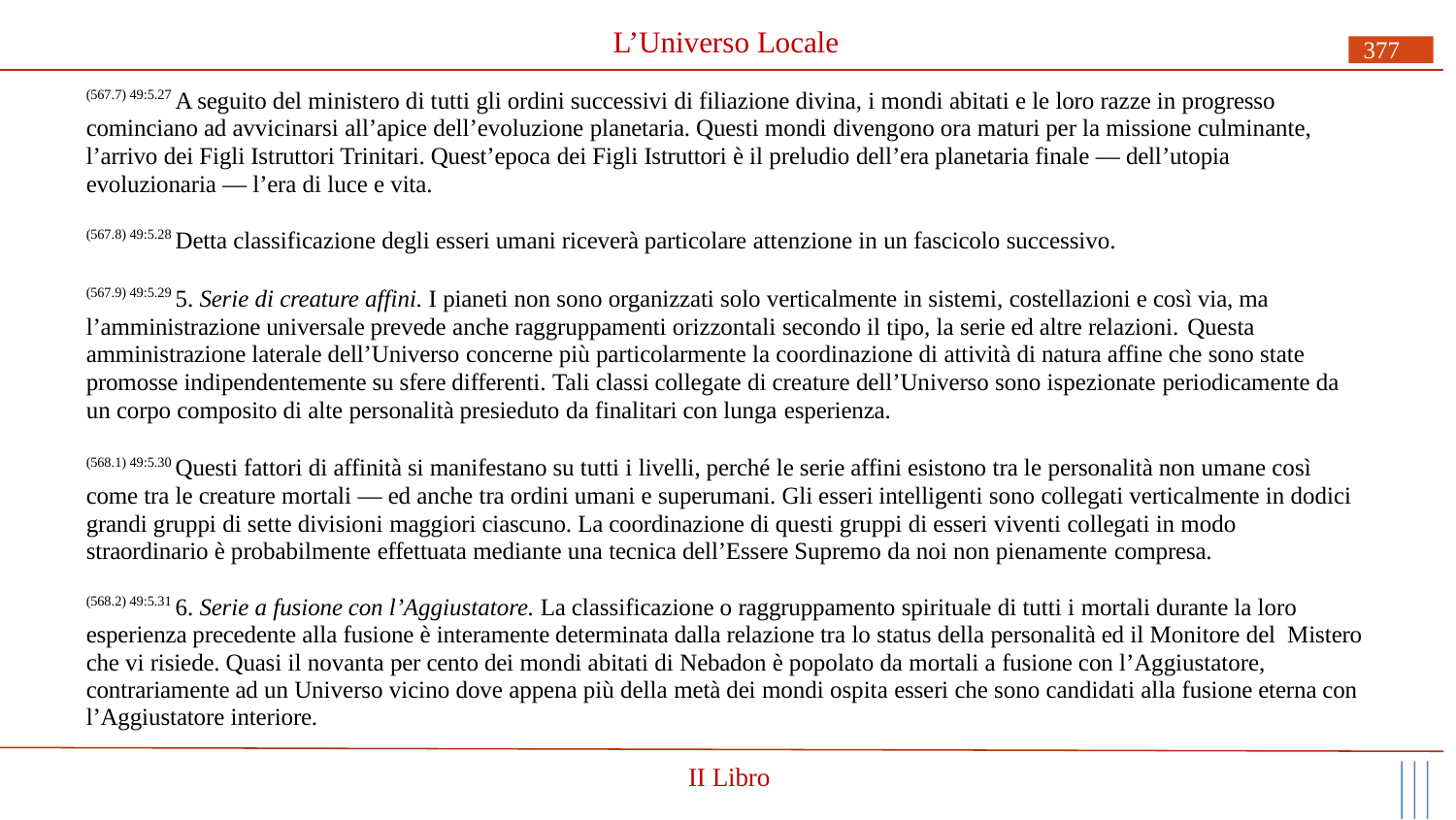

# L’Universo Locale
377

(567.7) 49:5.27 A seguito del ministero di tutti gli ordini successivi di filiazione divina, i mondi abitati e le loro razze in progresso  cominciano ad avvicinarsi all’apice dell’evoluzione planetaria. Questi mondi divengono ora maturi per la missione culminante,  l’arrivo dei Figli Istruttori Trinitari. Quest’epoca dei Figli Istruttori è il preludio dell’era planetaria finale — dell’utopia  evoluzionaria — l’era di luce e vita.

(567.8) 49:5.28 Detta classificazione degli esseri umani riceverà particolare attenzione in un fascicolo successivo.

(567.9) 49:5.29 5. Serie di creature affini. I pianeti non sono organizzati solo verticalmente in sistemi, costellazioni e così via, ma  l’amministrazione universale prevede anche raggruppamenti orizzontali secondo il tipo, la serie ed altre relazioni. Questa
amministrazione laterale dell’Universo concerne più particolarmente la coordinazione di attività di natura affine che sono state  promosse indipendentemente su sfere differenti. Tali classi collegate di creature dell’Universo sono ispezionate periodicamente da  un corpo composito di alte personalità presieduto da finalitari con lunga esperienza.

(568.1) 49:5.30 Questi fattori di affinità si manifestano su tutti i livelli, perché le serie affini esistono tra le personalità non umane così  come tra le creature mortali — ed anche tra ordini umani e superumani. Gli esseri intelligenti sono collegati verticalmente in dodici  grandi gruppi di sette divisioni maggiori ciascuno. La coordinazione di questi gruppi di esseri viventi collegati in modo  straordinario è probabilmente effettuata mediante una tecnica dell’Essere Supremo da noi non pienamente compresa.

(568.2) 49:5.31 6. Serie a fusione con l’Aggiustatore. La classificazione o raggruppamento spirituale di tutti i mortali durante la loro  esperienza precedente alla fusione è interamente determinata dalla relazione tra lo status della personalità ed il Monitore del  Mistero che vi risiede. Quasi il novanta per cento dei mondi abitati di Nebadon è popolato da mortali a fusione con l’Aggiustatore,  contrariamente ad un Universo vicino dove appena più della metà dei mondi ospita esseri che sono candidati alla fusione eterna con  l’Aggiustatore interiore.

II Libro